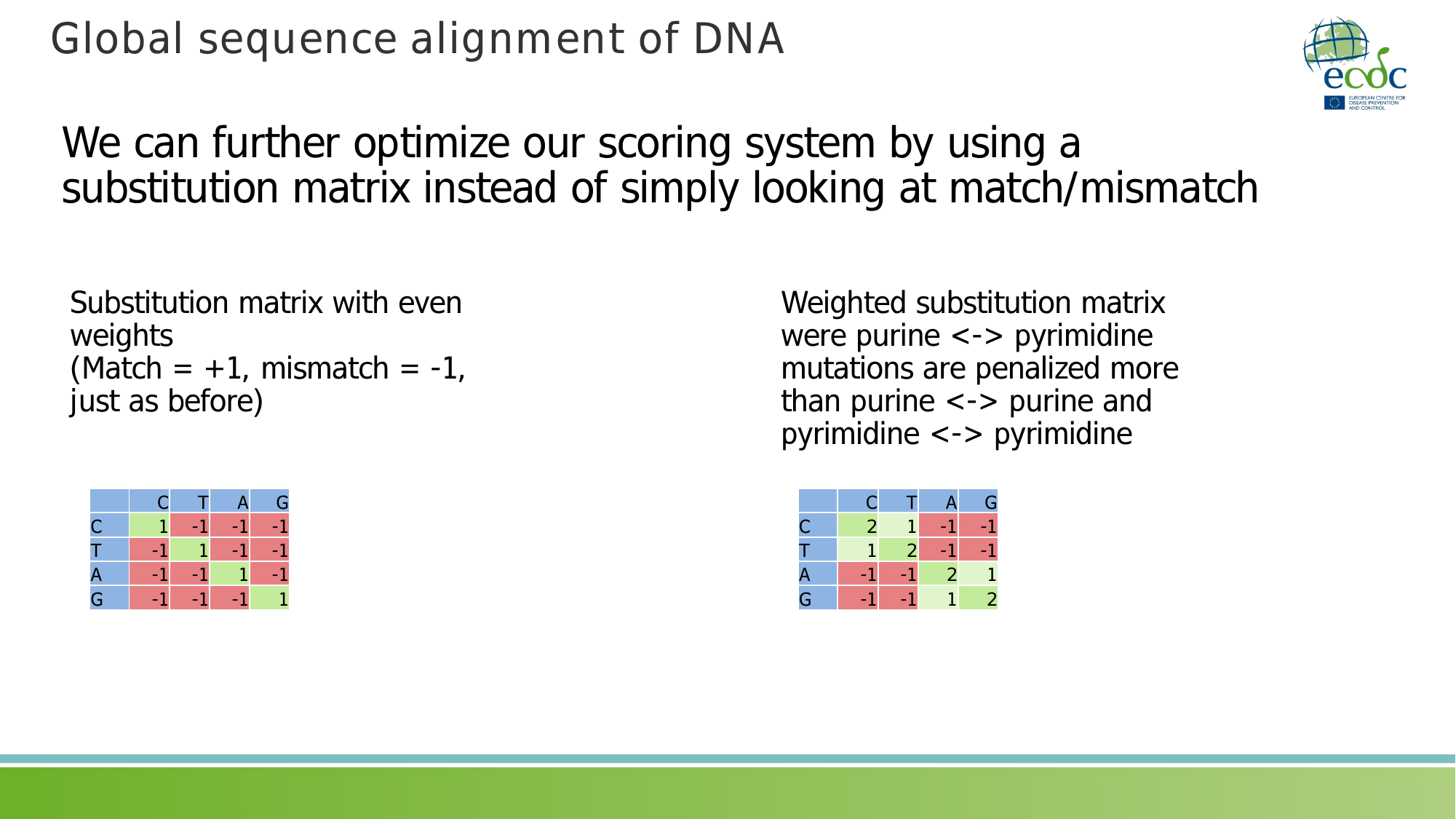

# Global sequence alignment of DNA
We can further optimize our scoring system by using a substitution matrix instead of simply looking at match/mismatch
Substitution matrix with even weights
(Match = +1, mismatch = -1, just as before)
Weighted substitution matrix were purine <-> pyrimidine mutations are penalized more than purine <-> purine and pyrimidine <-> pyrimidine
|  | C | T | A | G |
| --- | --- | --- | --- | --- |
| C | 1 | -1 | -1 | -1 |
| T | -1 | 1 | -1 | -1 |
| A | -1 | -1 | 1 | -1 |
| G | -1 | -1 | -1 | 1 |
|  | C | T | A | G |
| --- | --- | --- | --- | --- |
| C | 2 | 1 | -1 | -1 |
| T | 1 | 2 | -1 | -1 |
| A | -1 | -1 | 2 | 1 |
| G | -1 | -1 | 1 | 2 |